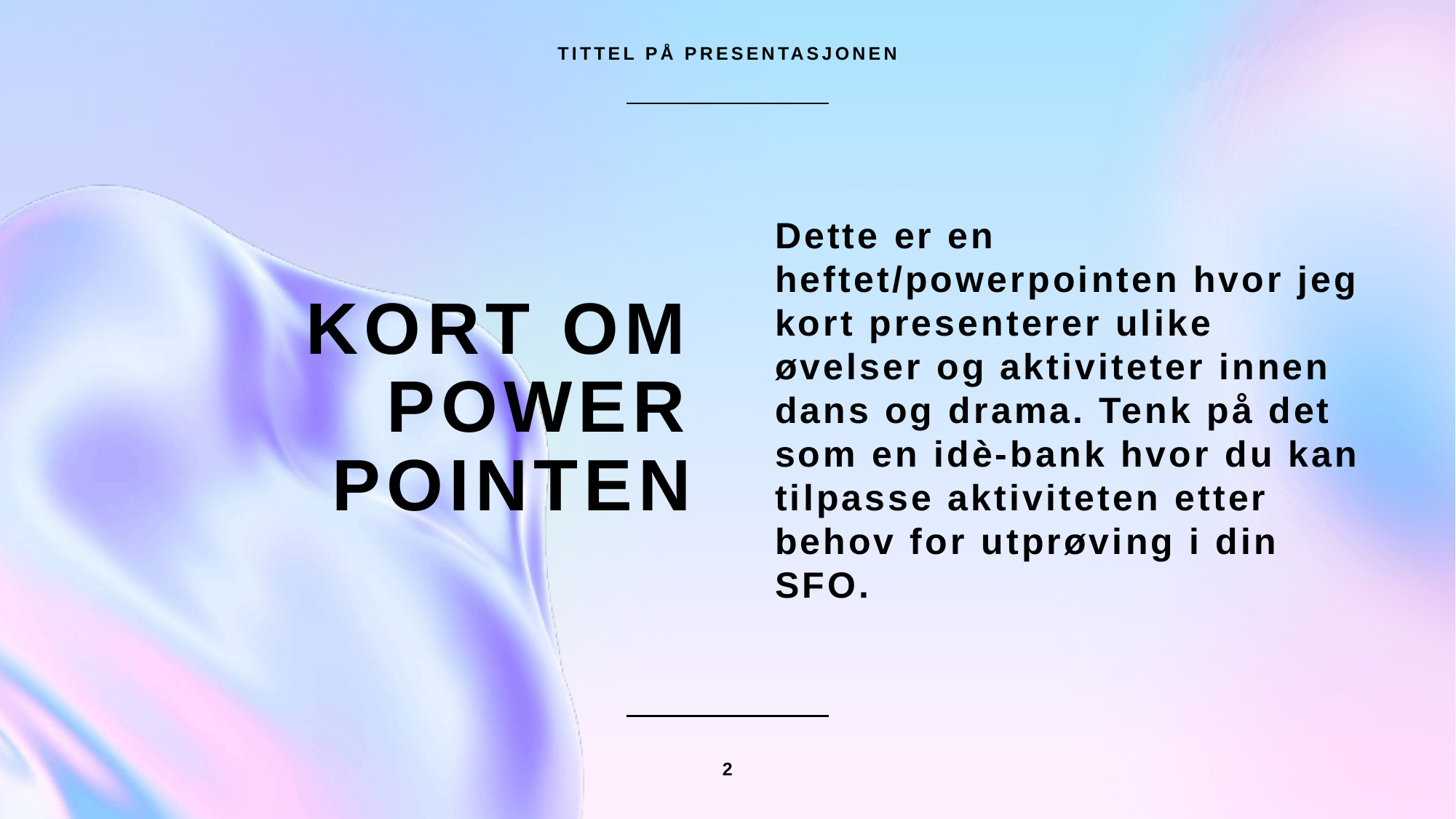

TITTEL PÅ PRESENTASJONEN
Dette er en heftet/powerpointen hvor jeg kort presenterer ulike øvelser og aktiviteter innen dans og drama. Tenk på det som en idè-bank hvor du kan tilpasse aktiviteten etter behov for utprøving i din SFO.
# Kort om power pointen
2